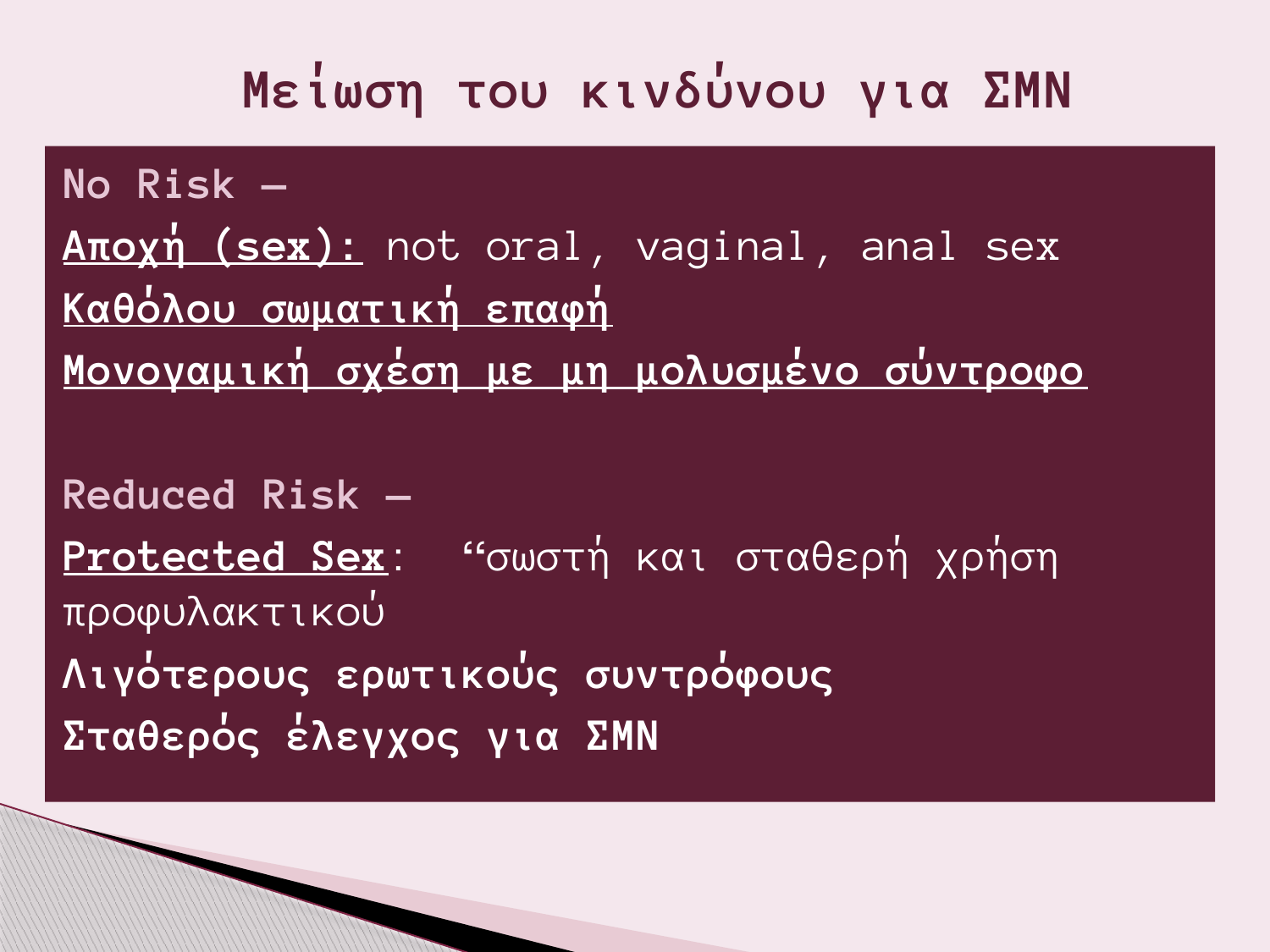

# Μείωση του κινδύνου για ΣΜΝ
No Risk —
Αποχή (sex): not oral, vaginal, anal sex
Καθόλου σωματική επαφή
Μονογαμική σχέση με μη μολυσμένο σύντροφο

Reduced Risk —
Protected Sex:  “σωστή και σταθερή χρήση προφυλακτικού
Λιγότερους ερωτικούς συντρόφους
Σταθερός έλεγχος για ΣΜΝ